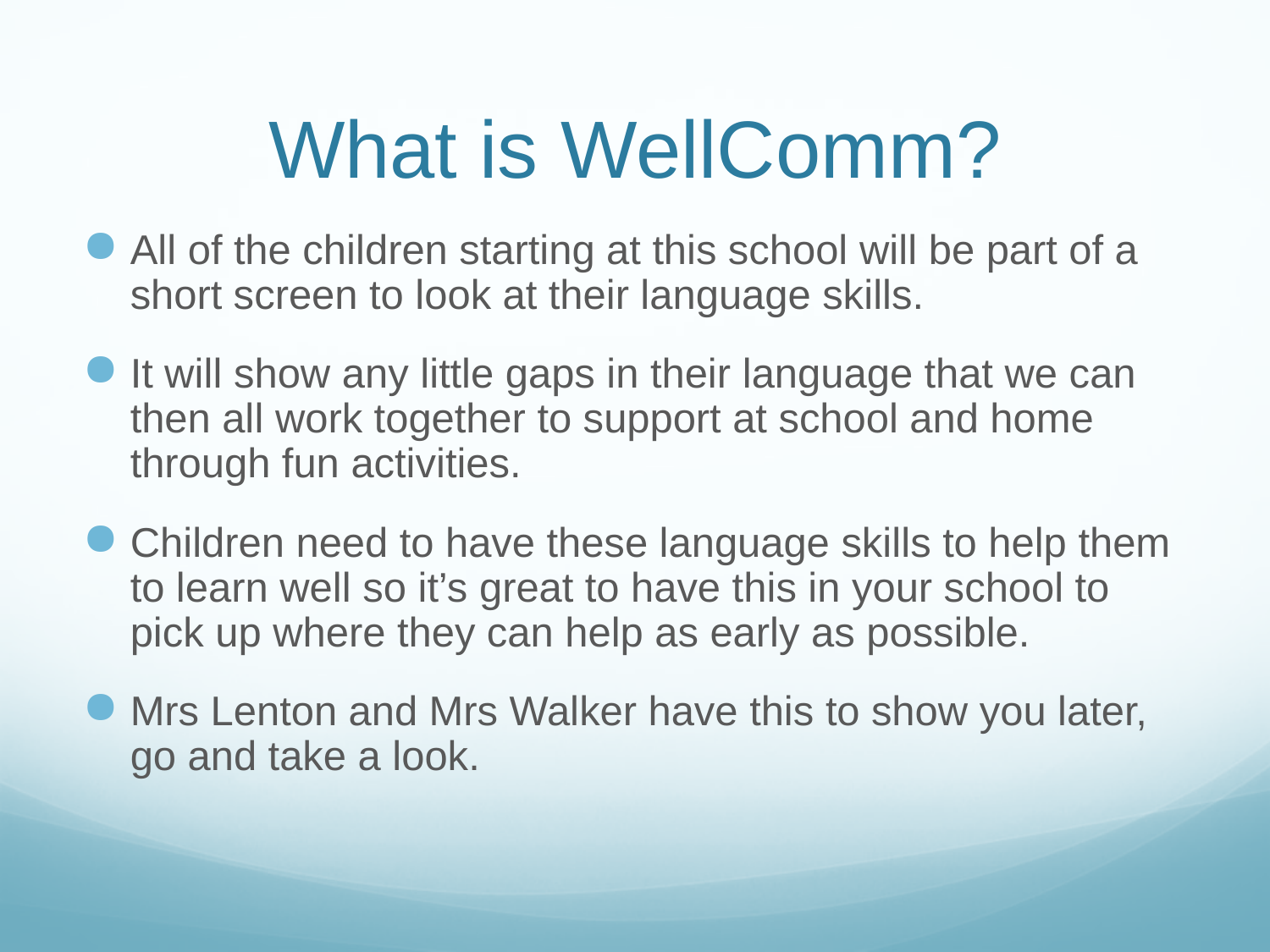

# What is WellComm?
All of the children starting at this school will be part of a short screen to look at their language skills.
It will show any little gaps in their language that we can then all work together to support at school and home through fun activities.
Children need to have these language skills to help them to learn well so it’s great to have this in your school to pick up where they can help as early as possible.
Mrs Lenton and Mrs Walker have this to show you later, go and take a look.